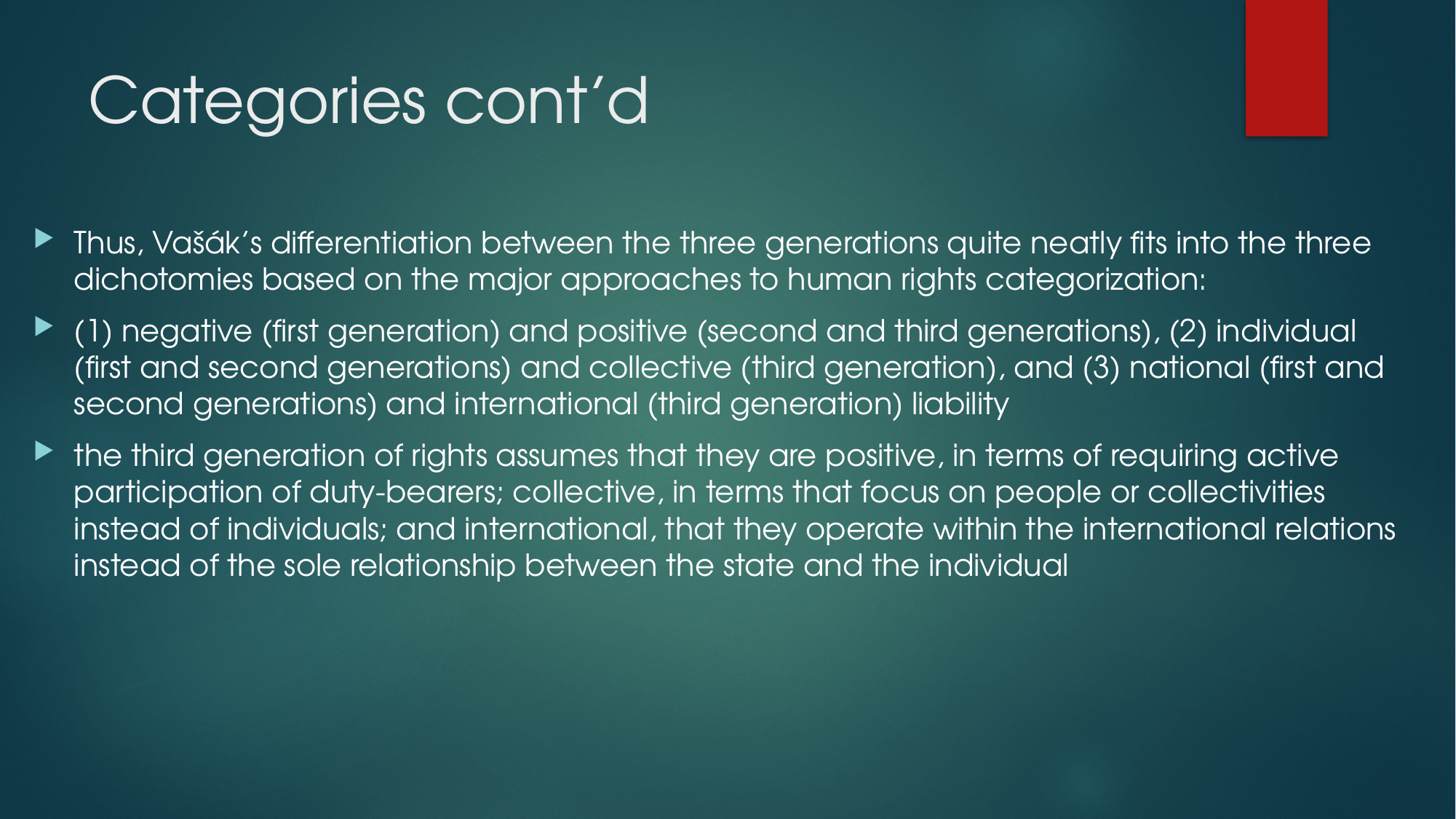

# Categories cont’d
Thus, Vašák’s differentiation between the three generations quite neatly fits into the three dichotomies based on the major approaches to human rights categorization:
(1) negative (first generation) and positive (second and third generations), (2) individual (first and second generations) and collective (third generation), and (3) national (first and second generations) and international (third generation) liability
the third generation of rights assumes that they are positive, in terms of requiring active participation of duty-bearers; collective, in terms that focus on people or collectivities instead of individuals; and international, that they operate within the international relations instead of the sole relationship between the state and the individual